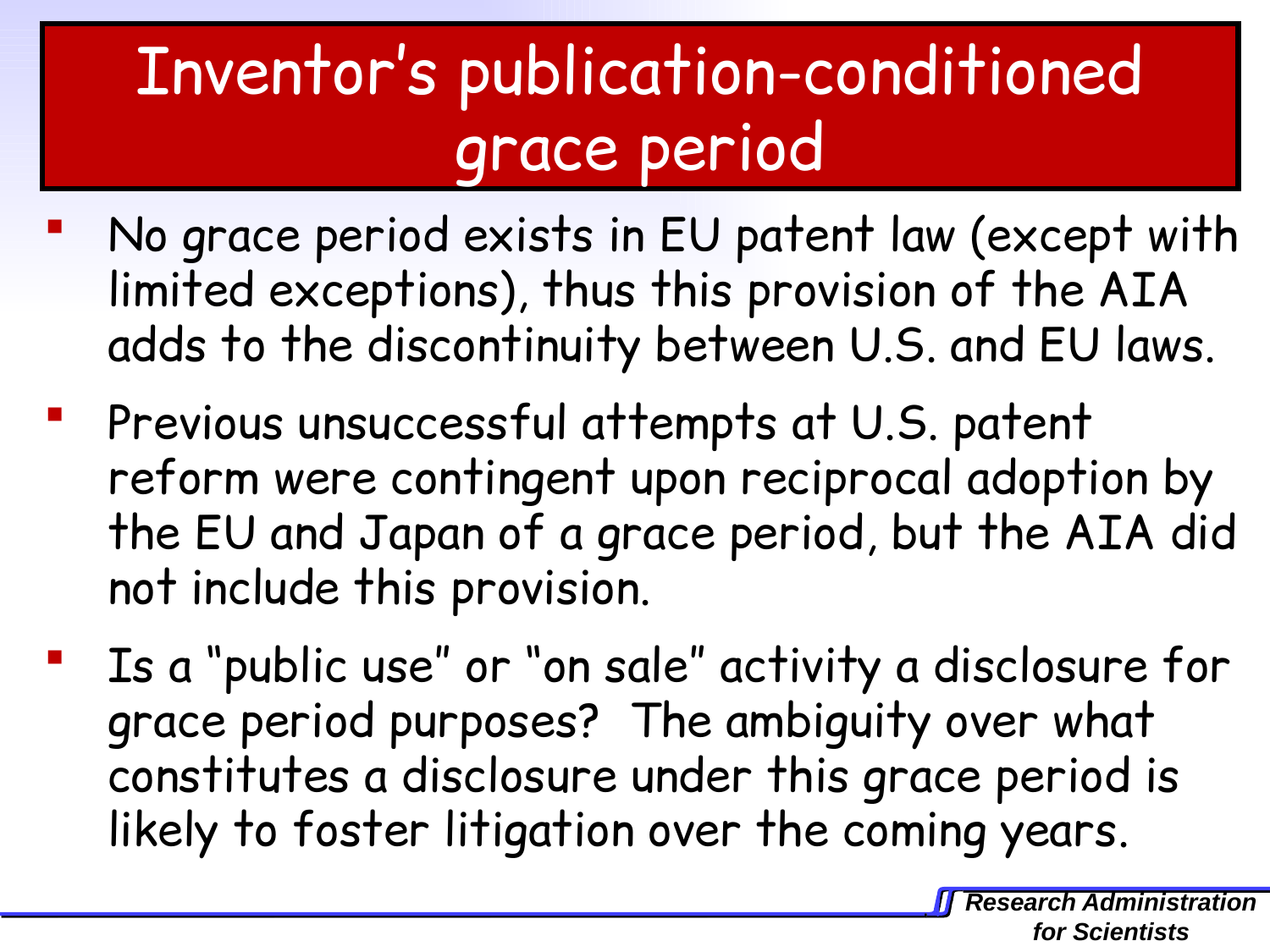

Inventor’s publication-conditioned grace period
No grace period exists in EU patent law (except with limited exceptions), thus this provision of the AIA adds to the discontinuity between U.S. and EU laws.
Previous unsuccessful attempts at U.S. patent reform were contingent upon reciprocal adoption by the EU and Japan of a grace period, but the AIA did not include this provision.
Is a “public use” or “on sale” activity a disclosure for grace period purposes?  The ambiguity over what constitutes a disclosure under this grace period is likely to foster litigation over the coming years.